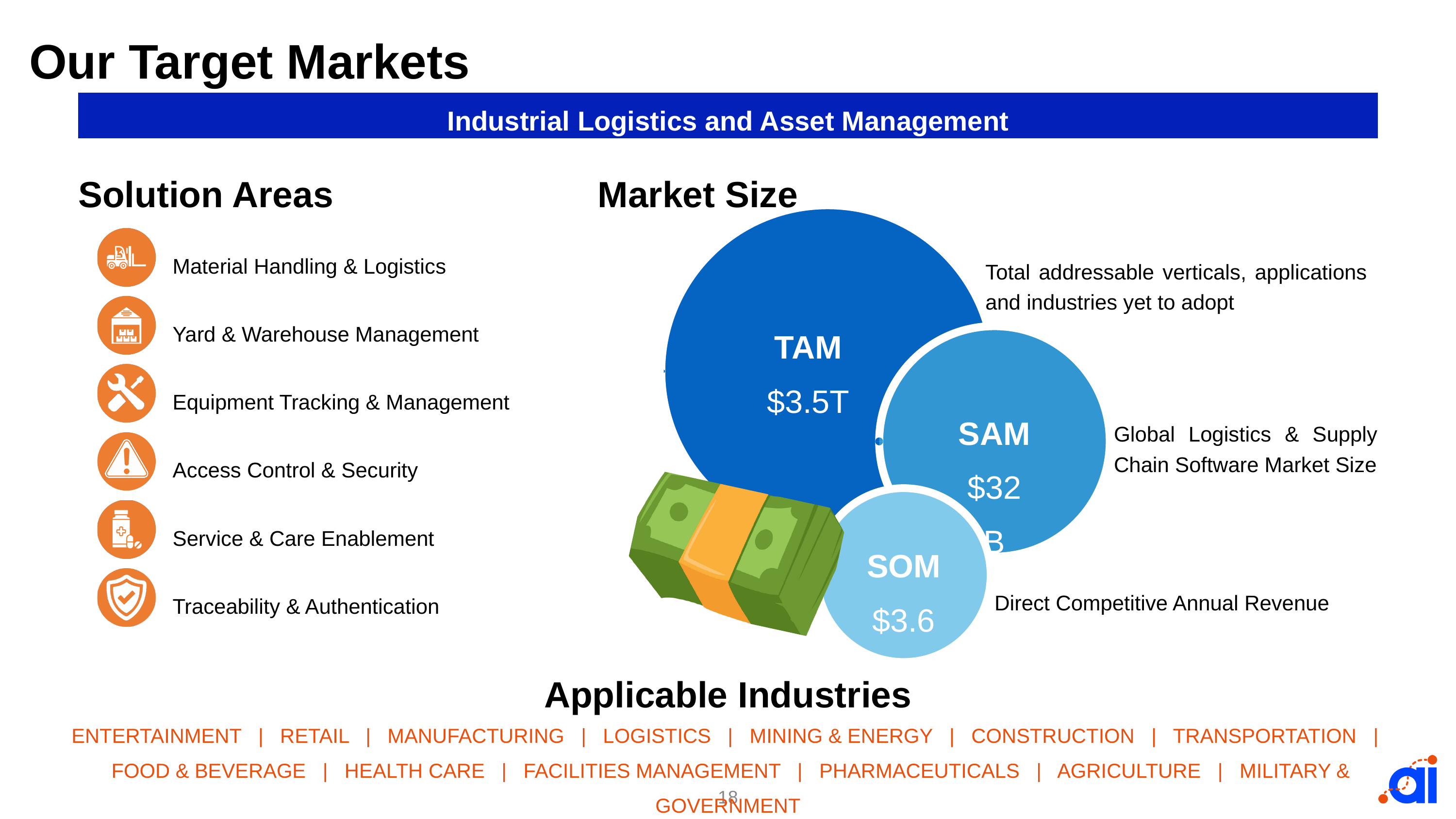

Our Target Markets

Industrial Logistics and Asset Management
Solution Areas
Market Size

Material Handling & Logistics
Total addressable verticals, applications and industries yet to adopt

Yard & Warehouse Management
TAM
$3.5T

SAM
$32B

Equipment Tracking & Management
Global Logistics & Supply Chain Software Market Size

Access Control & Security

Service & Care Enablement
SOM
$3.6B

Traceability & Authentication
Direct Competitive Annual Revenue
Applicable Industries
ENTERTAINMENT   |   RETAIL   |   MANUFACTURING   |   LOGISTICS   |   MINING & ENERGY   |   CONSTRUCTION   |   TRANSPORTATION   |   FOOD & BEVERAGE   |   HEALTH CARE   |   FACILITIES MANAGEMENT   |   PHARMACEUTICALS   |   AGRICULTURE   |   MILITARY & GOVERNMENT

18